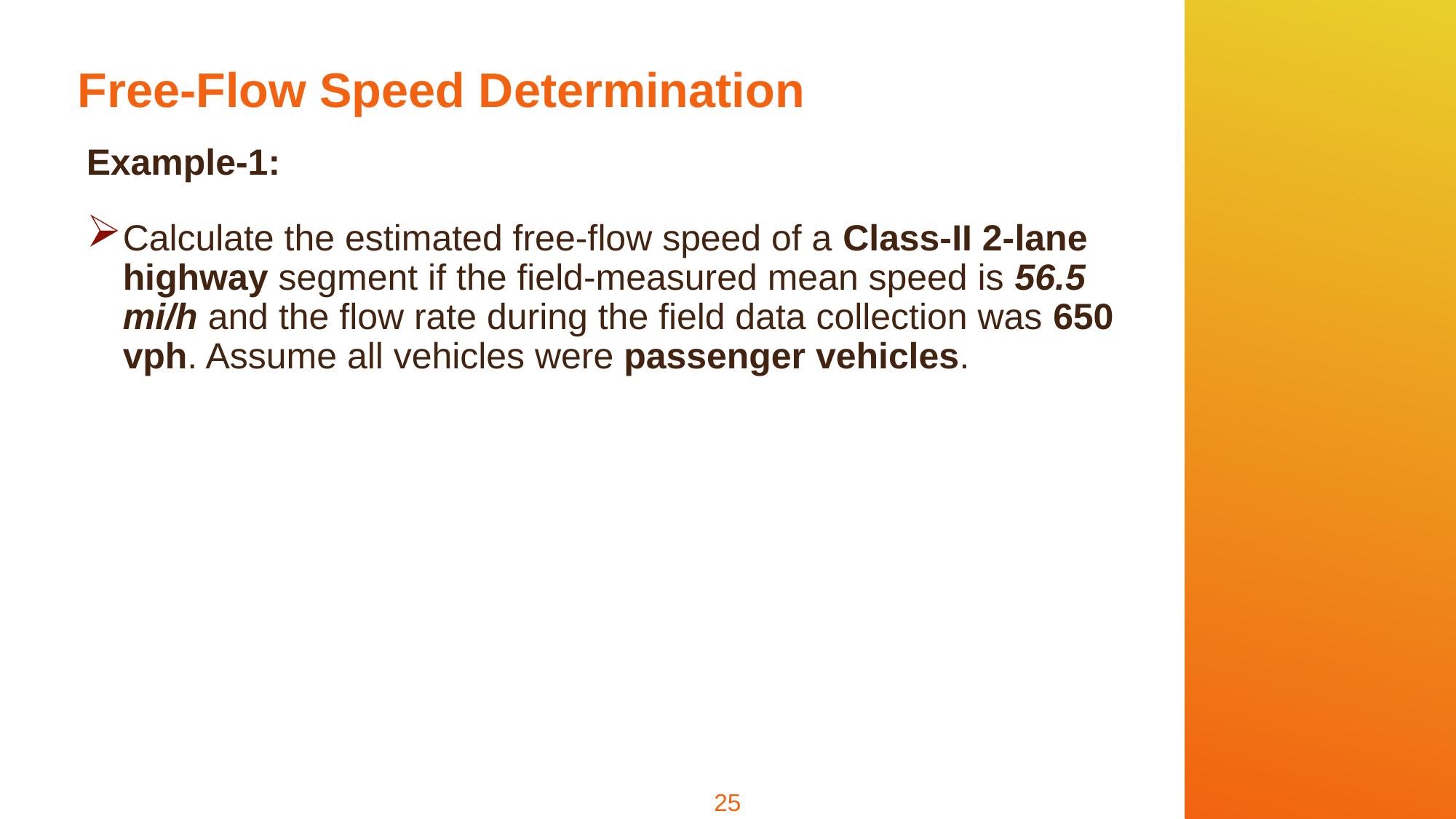

# Free-Flow Speed Determination
Example-1:
Calculate the estimated free-flow speed of a Class-II 2-lane highway segment if the field-measured mean speed is 56.5 mi/h and the flow rate during the field data collection was 650 vph. Assume all vehicles were passenger vehicles.